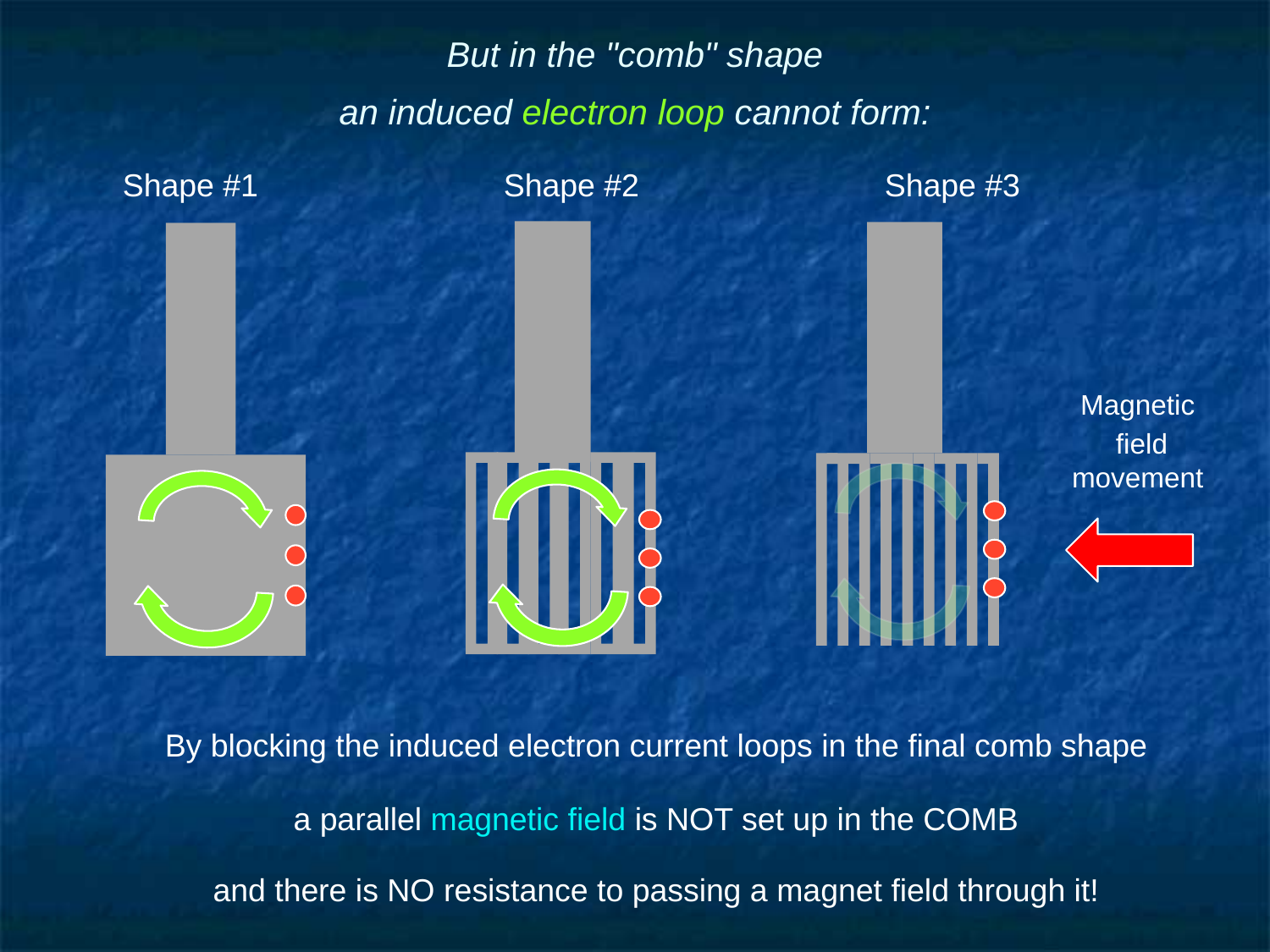

# But in the "comb" shape an induced electron loop cannot form:
Shape #1		Shape #2		Shape #3

Magnetic
 field movement

By blocking the induced electron current loops in the final comb shape

a parallel magnetic field is NOT set up in the COMB

and there is NO resistance to passing a magnet field through it!